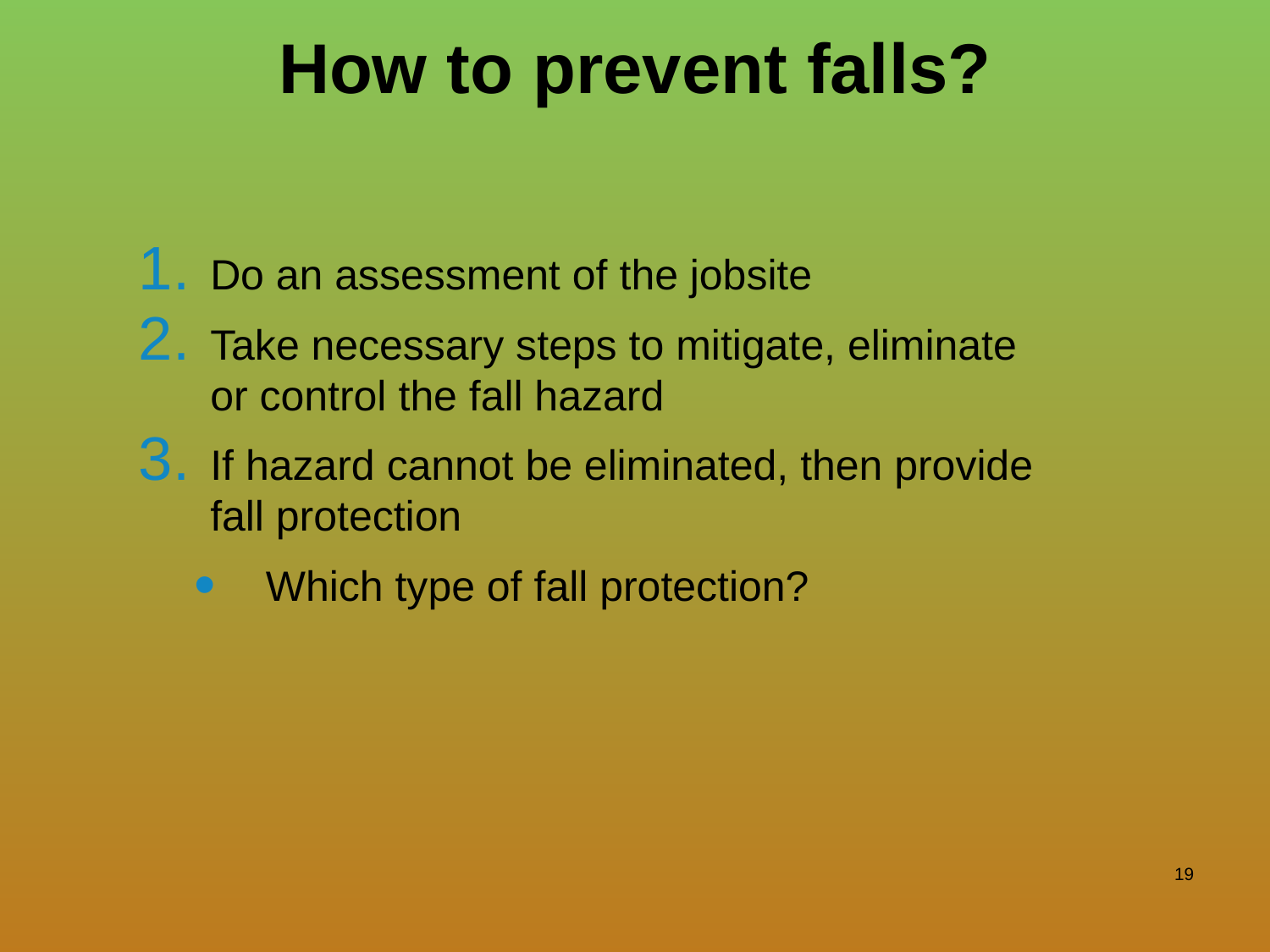

# How to prevent falls?
Do an assessment of the jobsite
Take necessary steps to mitigate, eliminate or control the fall hazard
If hazard cannot be eliminated, then provide fall protection
Which type of fall protection?
19